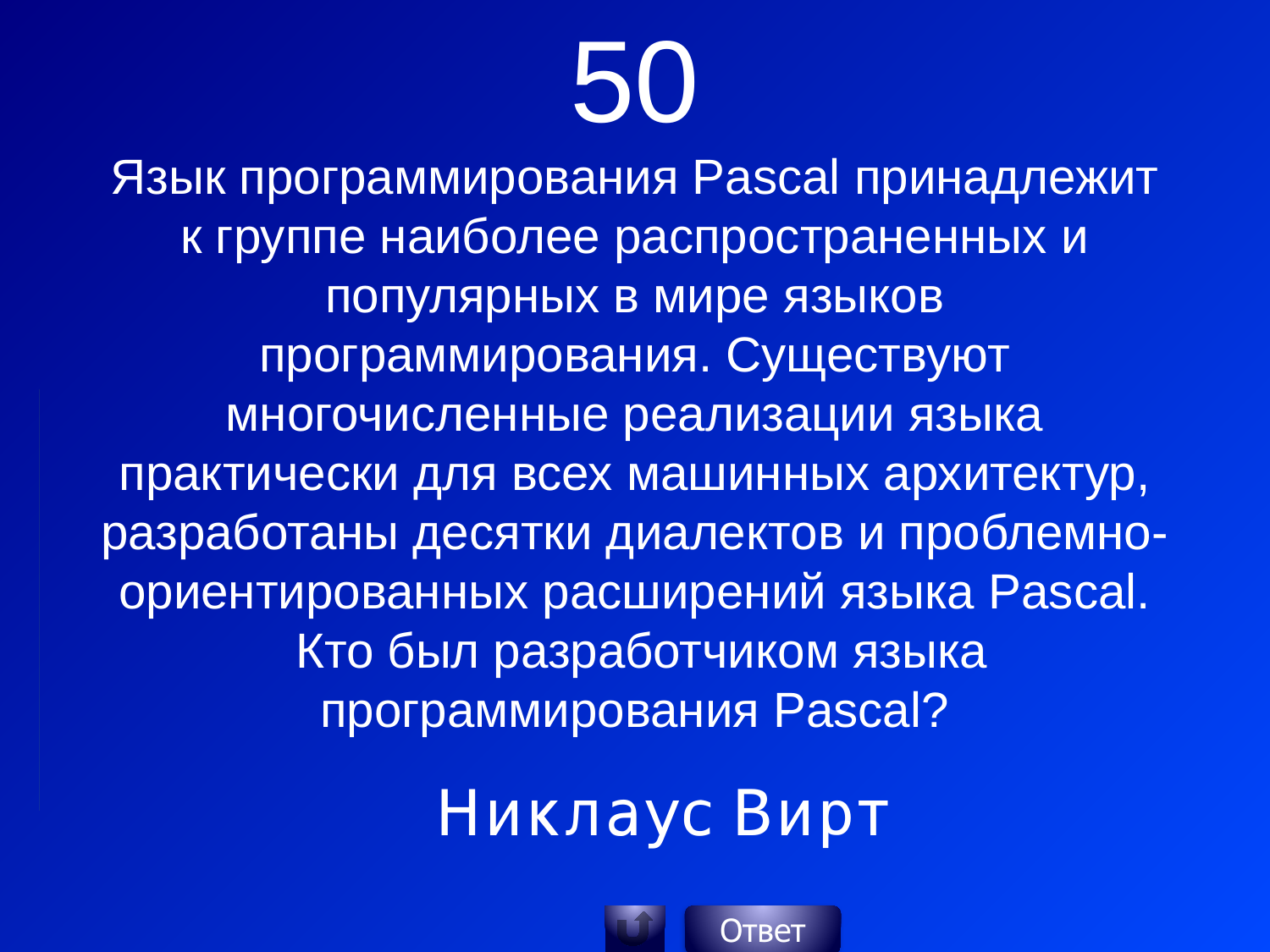

50
Язык программирования Pascal принадлежит к группе наиболее распространенных и популярных в мире языков программирования. Существуют многочисленные реализации языка практически для всех машинных архитектур, разработаны десятки диалектов и проблемно-ориентированных расширений языка Pascal.  Кто был разработчиком языка программирования Pascal?
Никлаус Вирт

Ответ